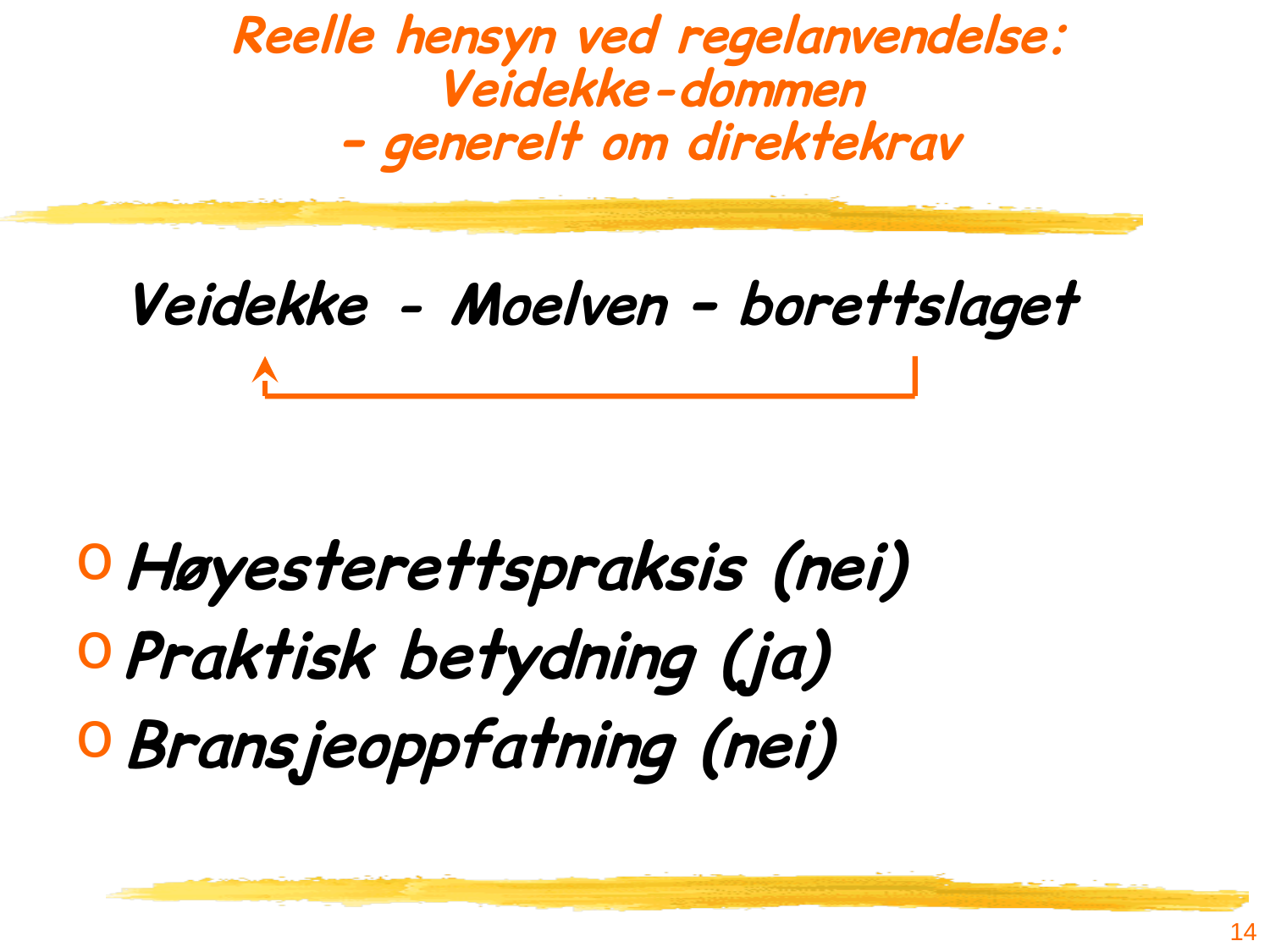

# Reelle hensyn ved regelanvendelse: Veidekke-dommen – generelt om direktekrav
	Veidekke - Moelven – borettslaget

Høyesterettspraksis (nei)
Praktisk betydning (ja)
Bransjeoppfatning (nei)

14